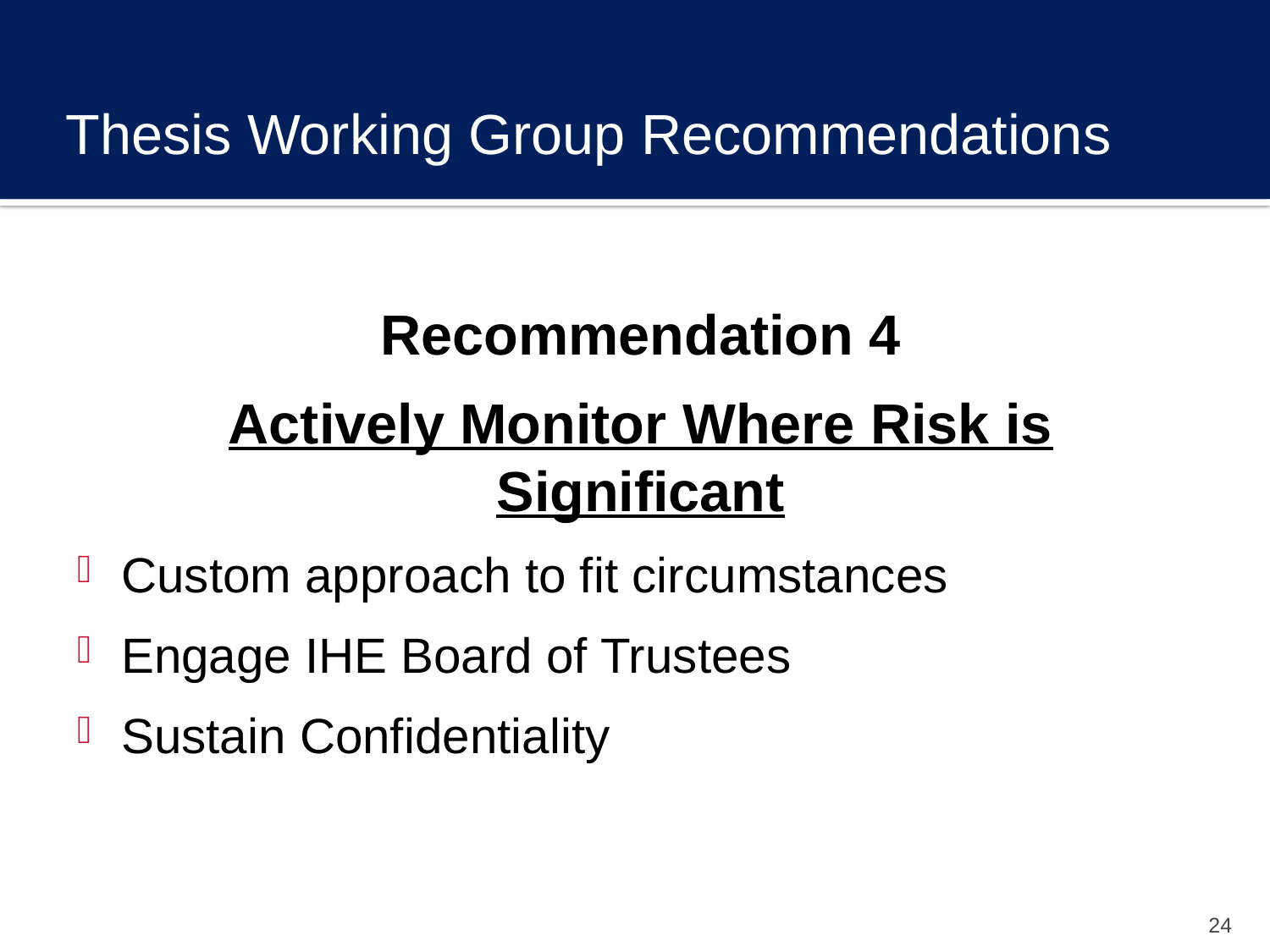

# Thesis Working Group Recommendations
Recommendation 4
Actively Monitor Where Risk is Significant
Custom approach to fit circumstances
Engage IHE Board of Trustees
Sustain Confidentiality